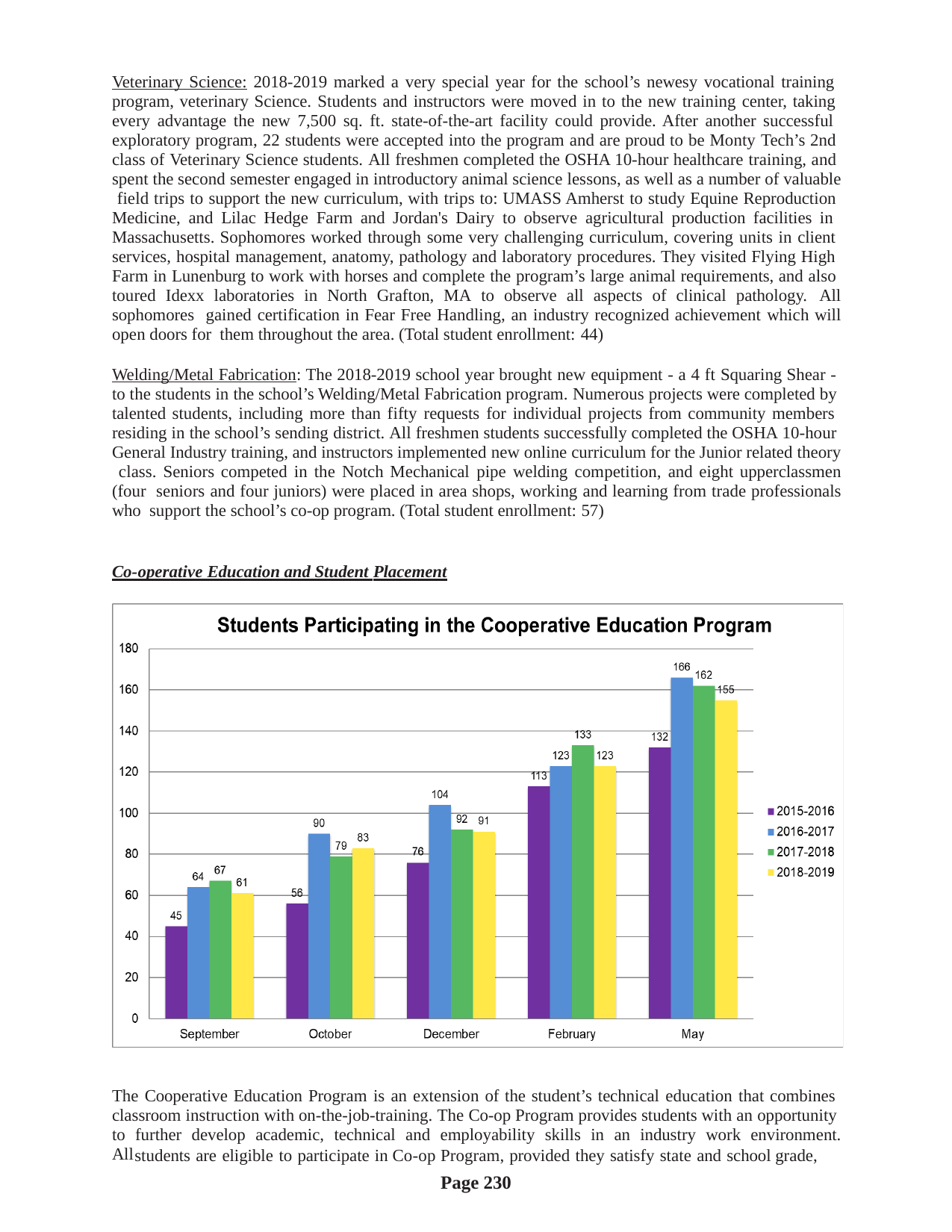

Veterinary Science: 2018-2019 marked a very special year for the school’s newesy vocational training  program, veterinary Science. Students and instructors were moved in to the new training center, taking  every advantage the new 7,500 sq. ft. state-of-the-art facility could provide. After another successful  exploratory program, 22 students were accepted into the program and are proud to be Monty Tech’s 2nd  class of Veterinary Science students. All freshmen completed the OSHA 10-hour healthcare training, and  spent the second semester engaged in introductory animal science lessons, as well as a number of valuable  field trips to support the new curriculum, with trips to: UMASS Amherst to study Equine Reproduction  Medicine, and Lilac Hedge Farm and Jordan's Dairy to observe agricultural production facilities in  Massachusetts. Sophomores worked through some very challenging curriculum, covering units in client  services, hospital management, anatomy, pathology and laboratory procedures. They visited Flying High  Farm in Lunenburg to work with horses and complete the program’s large animal requirements, and also  toured Idexx laboratories in North Grafton, MA to observe all aspects of clinical pathology. All sophomores  gained certification in Fear Free Handling, an industry recognized achievement which will open doors for  them throughout the area. (Total student enrollment: 44)

Welding/Metal Fabrication: The 2018-2019 school year brought new equipment - a 4 ft Squaring Shear -  to the students in the school’s Welding/Metal Fabrication program. Numerous projects were completed by  talented students, including more than fifty requests for individual projects from community members  residing in the school’s sending district. All freshmen students successfully completed the OSHA 10-hour  General Industry training, and instructors implemented new online curriculum for the Junior related theory  class. Seniors competed in the Notch Mechanical pipe welding competition, and eight upperclassmen (four  seniors and four juniors) were placed in area shops, working and learning from trade professionals who  support the school’s co-op program. (Total student enrollment: 57)

Co-operative Education and Student Placement

The Cooperative Education Program is an extension of the student’s technical education that combines  classroom instruction with on-the-job-training. The Co-op Program provides students with an opportunity  to further develop academic, technical and employability skills in an industry work environment. All
students are eligible to participate in Co-op Program, provided they satisfy state and school grade,
Page 230